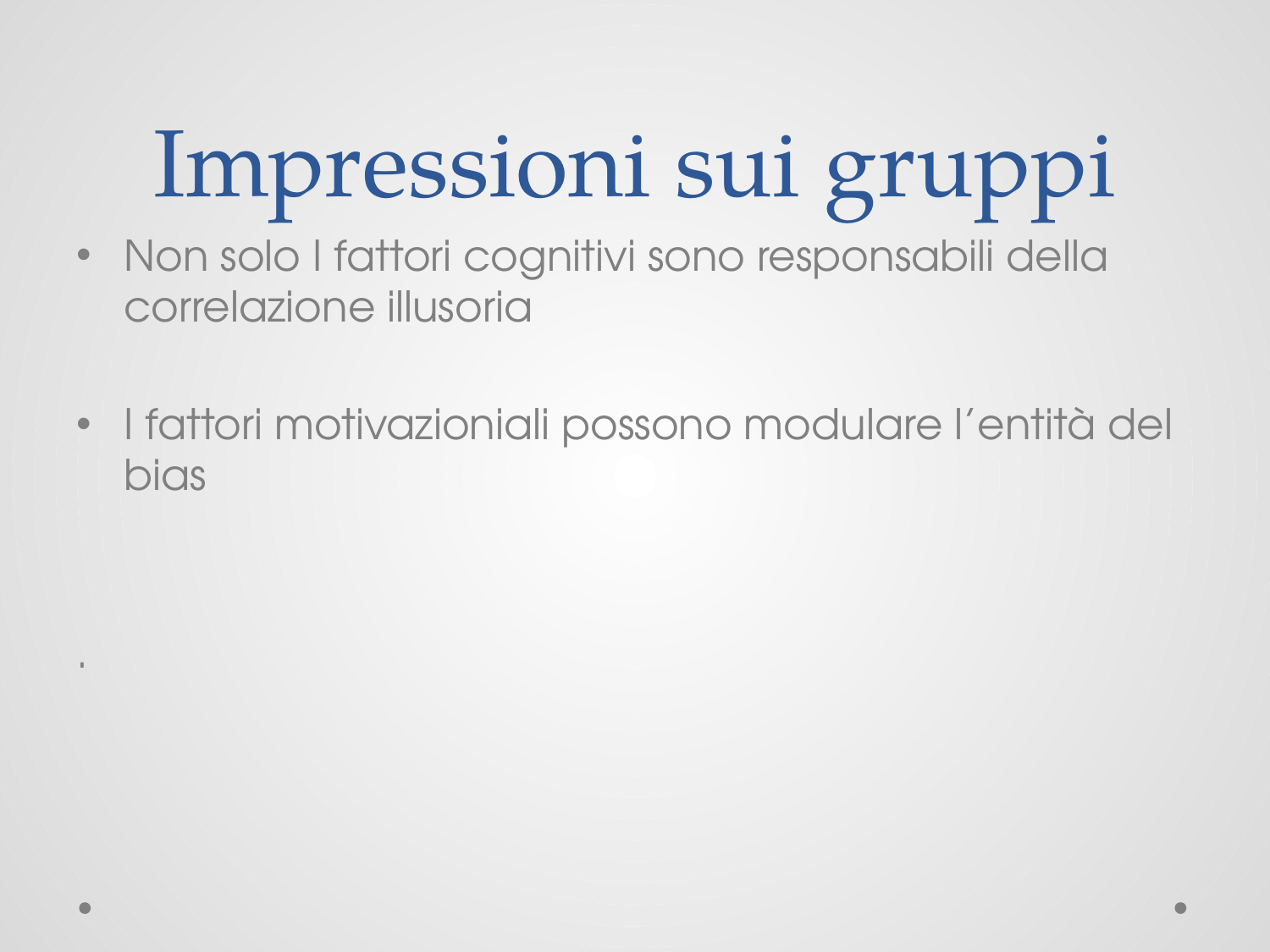

# Impressioni sui gruppi
Non solo I fattori cognitivi sono responsabili della correlazione illusoria

I fattori motivazioniali possono modulare l’entità del bias

.